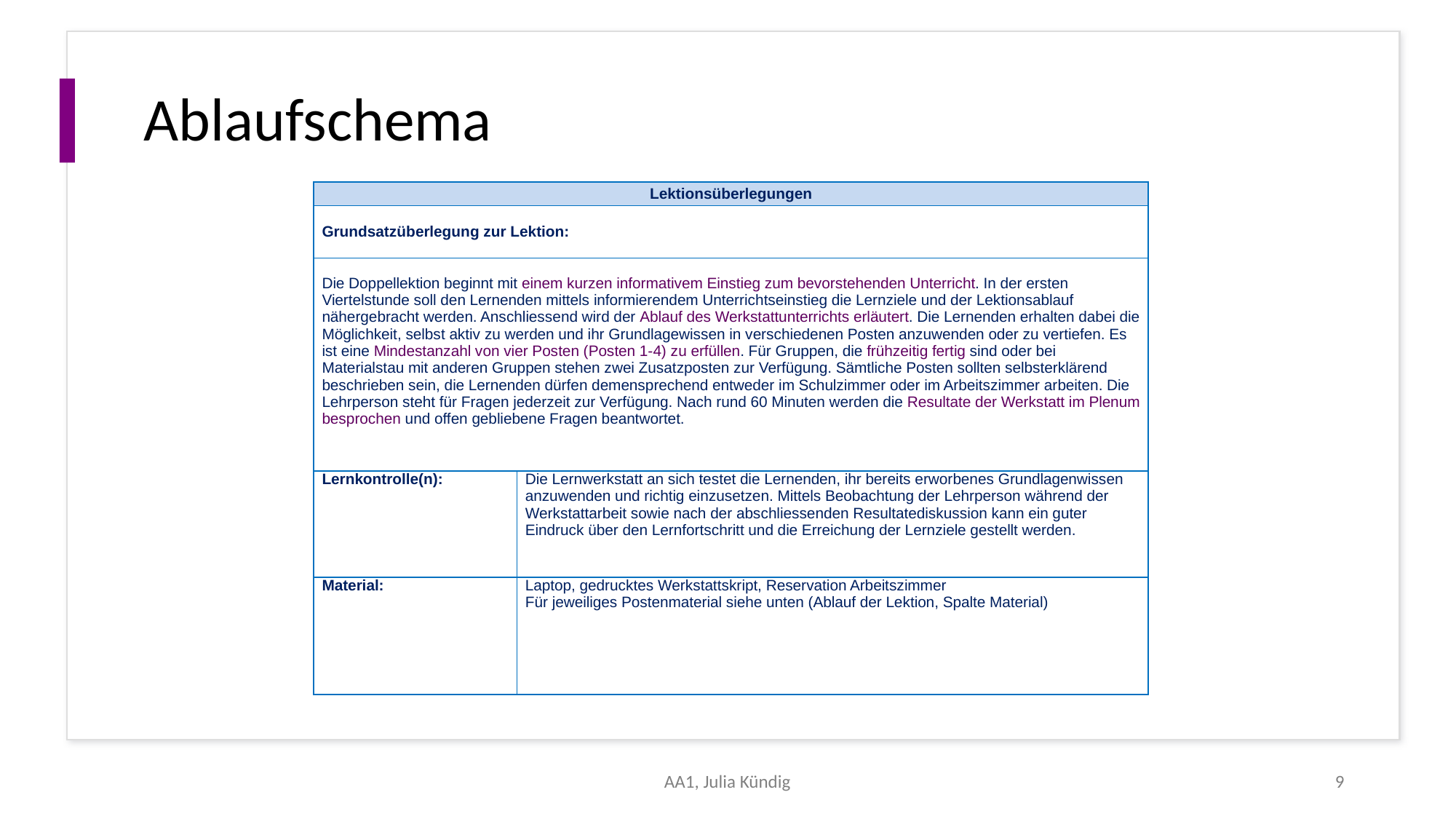

# Ablaufschema

| Lektionsüberlegungen |  |
| --- | --- |
| Grundsatzüberlegung zur Lektion: |  |
| Die Doppellektion beginnt mit einem kurzen informativem Einstieg zum bevorstehenden Unterricht. In der ersten Viertelstunde soll den Lernenden mittels informierendem Unterrichtseinstieg die Lernziele und der Lektionsablauf nähergebracht werden. Anschliessend wird der Ablauf des Werkstattunterrichts erläutert. Die Lernenden erhalten dabei die Möglichkeit, selbst aktiv zu werden und ihr Grundlagewissen in verschiedenen Posten anzuwenden oder zu vertiefen. Es ist eine Mindestanzahl von vier Posten (Posten 1-4) zu erfüllen. Für Gruppen, die frühzeitig fertig sind oder bei Materialstau mit anderen Gruppen stehen zwei Zusatzposten zur Verfügung. Sämtliche Posten sollten selbsterklärend beschrieben sein, die Lernenden dürfen demensprechend entweder im Schulzimmer oder im Arbeitszimmer arbeiten. Die Lehrperson steht für Fragen jederzeit zur Verfügung. Nach rund 60 Minuten werden die Resultate der Werkstatt im Plenum besprochen und offen gebliebene Fragen beantwortet. |  |
| Lernkontrolle(n): | Die Lernwerkstatt an sich testet die Lernenden, ihr bereits erworbenes Grundlagenwissen anzuwenden und richtig einzusetzen. Mittels Beobachtung der Lehrperson während der Werkstattarbeit sowie nach der abschliessenden Resultatediskussion kann ein guter Eindruck über den Lernfortschritt und die Erreichung der Lernziele gestellt werden. |
| Material: | Laptop, gedrucktes Werkstattskript, Reservation Arbeitszimmer Für jeweiliges Postenmaterial siehe unten (Ablauf der Lektion, Spalte Material) |
AA1, Julia Kündig
9